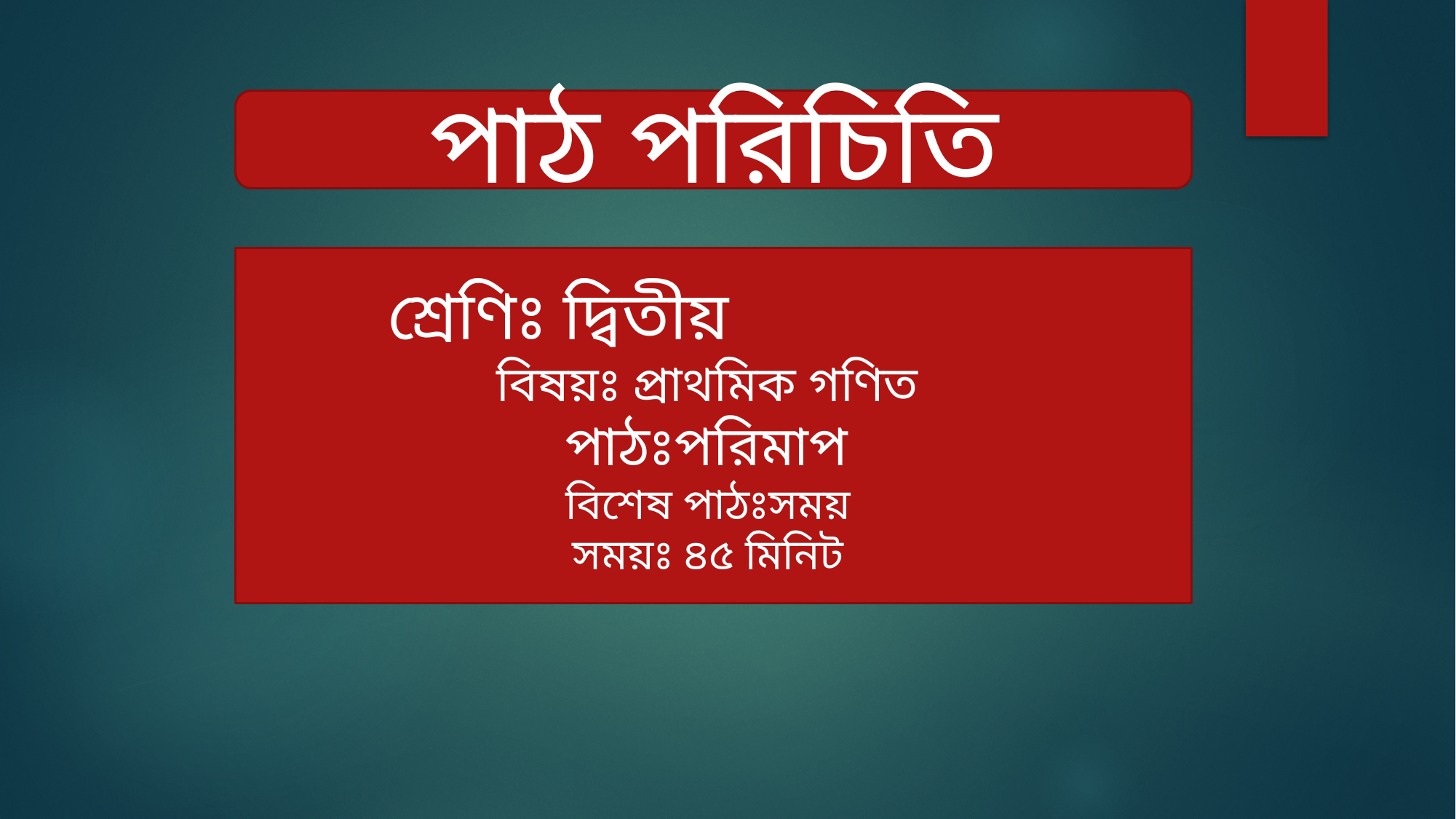

পাঠ পরিচিতি
শ্রেণিঃ দ্বিতীয়
বিষয়ঃ প্রাথমিক গণিত
পাঠঃপরিমাপ
বিশেষ পাঠঃসময়
সময়ঃ ৪৫ মিনিট